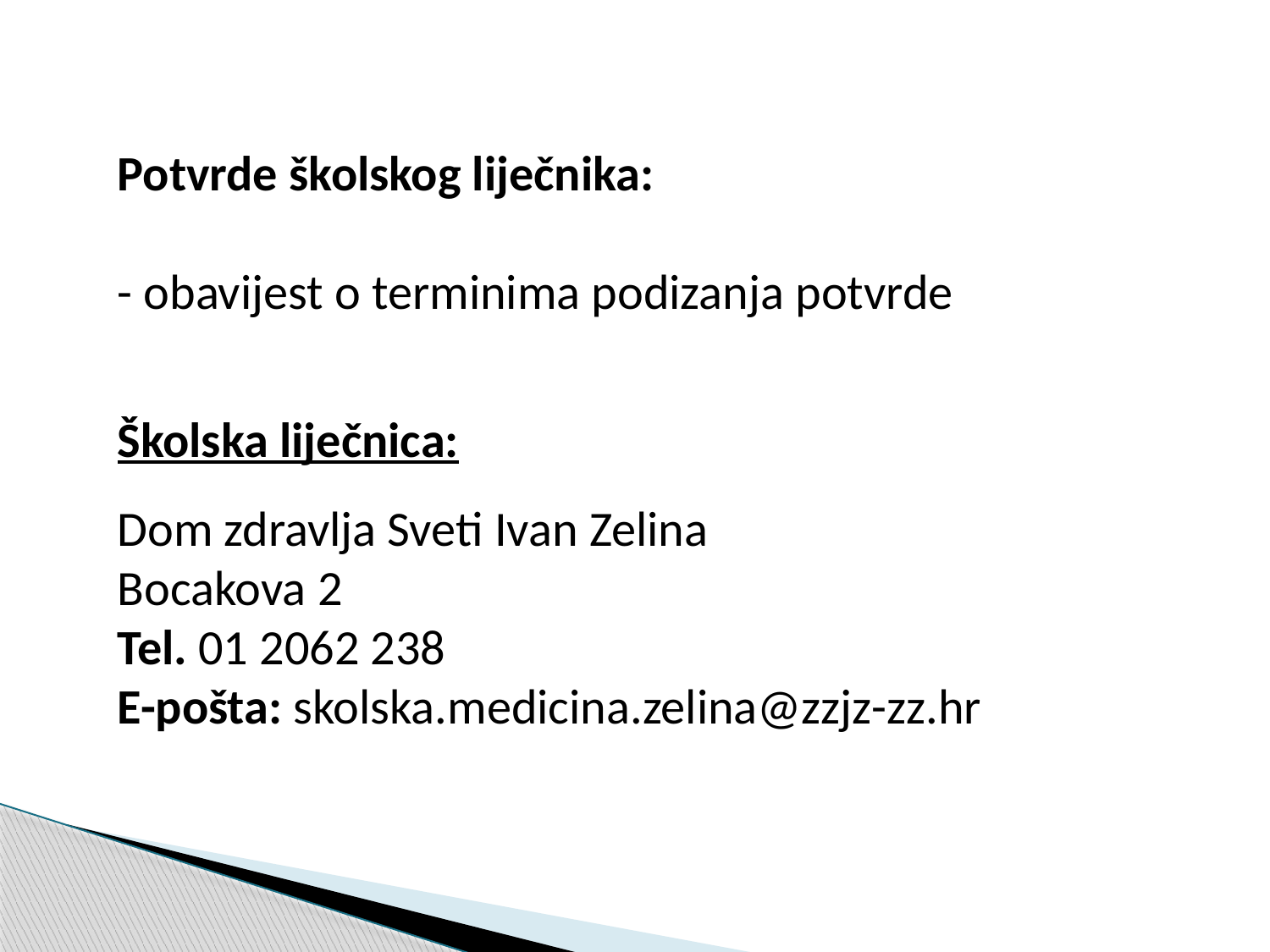

Potvrde školskog liječnika:
- obavijest o terminima podizanja potvrde

Školska liječnica:
Dom zdravlja Sveti Ivan Zelina
Bocakova 2
Tel. 01 2062 238
E-pošta: skolska.medicina.zelina@zzjz-zz.hr